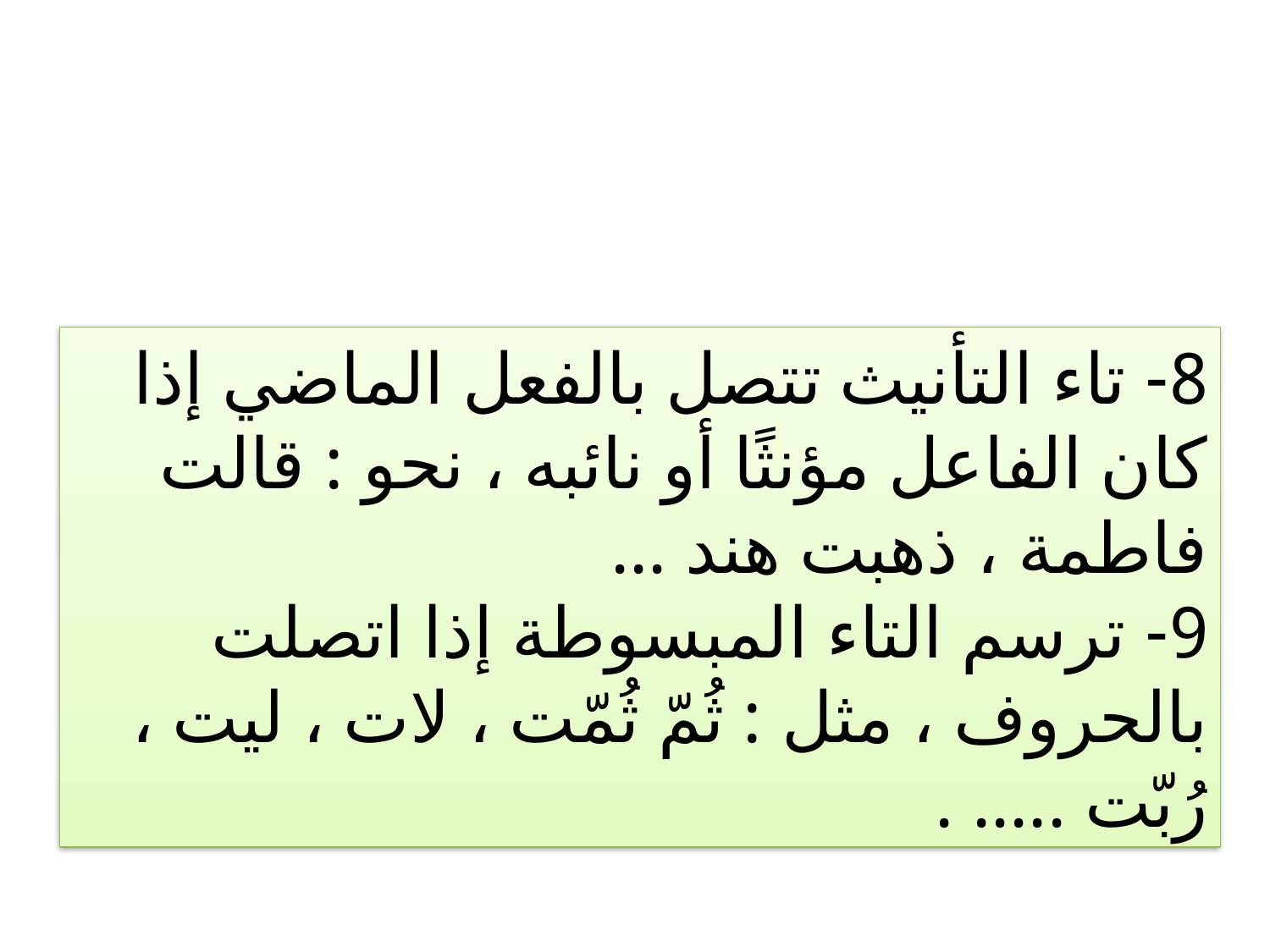

#

8- تاء التأنيث تتصل بالفعل الماضي إذا كان الفاعل مؤنثًا أو نائبه ، نحو : قالت فاطمة ، ذهبت هند ...
9- ترسم التاء المبسوطة إذا اتصلت بالحروف ، مثل : ثُمّ ثُمّت ، لات ، ليت ، رُبّت ..... .